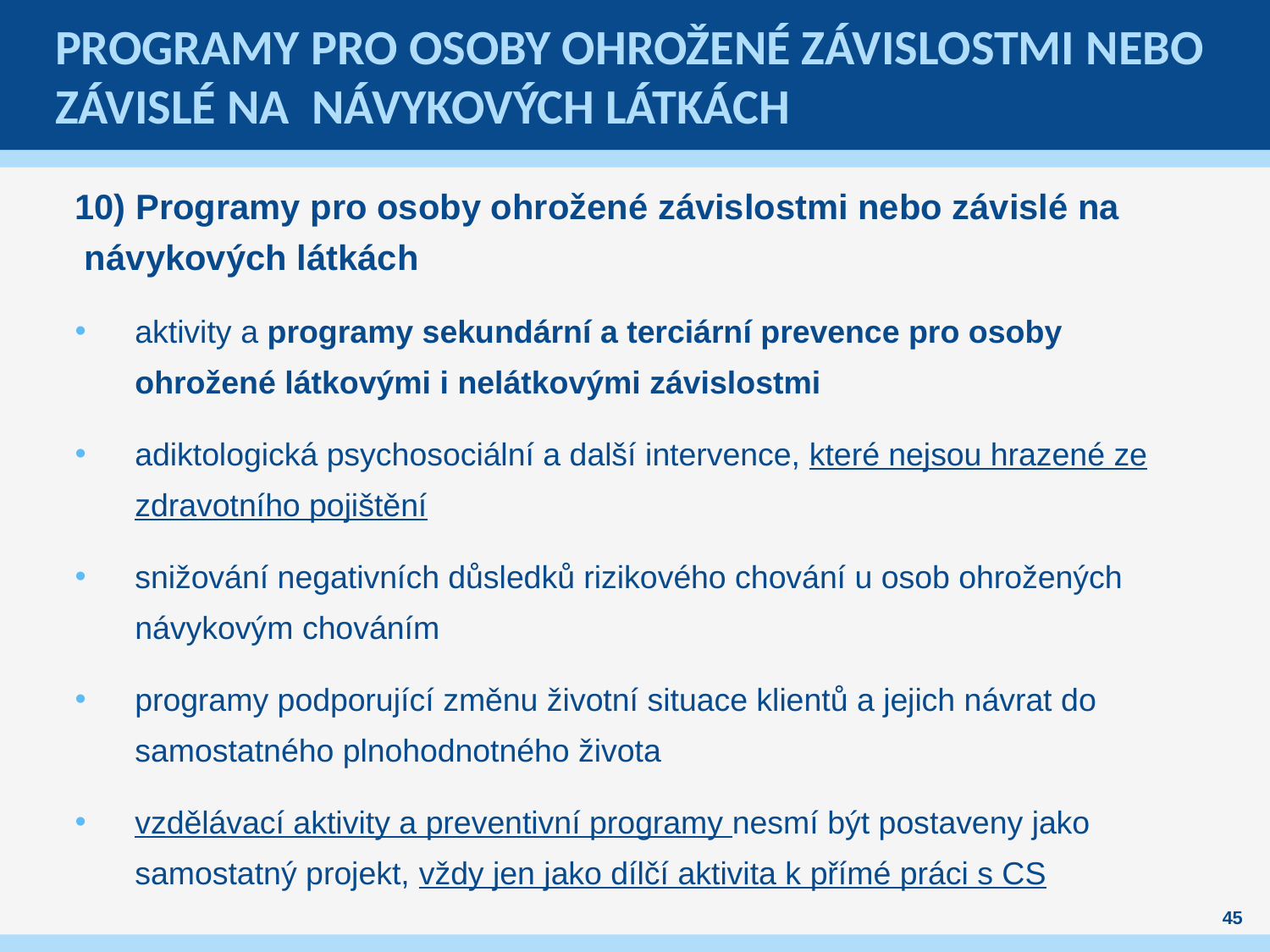

# Programy pro osoby ohrožené závislostmi nebo závislé na  návykových látkách
10) Programy pro osoby ohrožené závislostmi nebo závislé na  návykových látkách
aktivity a programy sekundární a terciární prevence pro osoby ohrožené látkovými i nelátkovými závislostmi
adiktologická psychosociální a další intervence, které nejsou hrazené ze zdravotního pojištění
snižování negativních důsledků rizikového chování u osob ohrožených návykovým chováním
programy podporující změnu životní situace klientů a jejich návrat do samostatného plnohodnotného života
vzdělávací aktivity a preventivní programy nesmí být postaveny jako samostatný projekt, vždy jen jako dílčí aktivita k přímé práci s CS

45